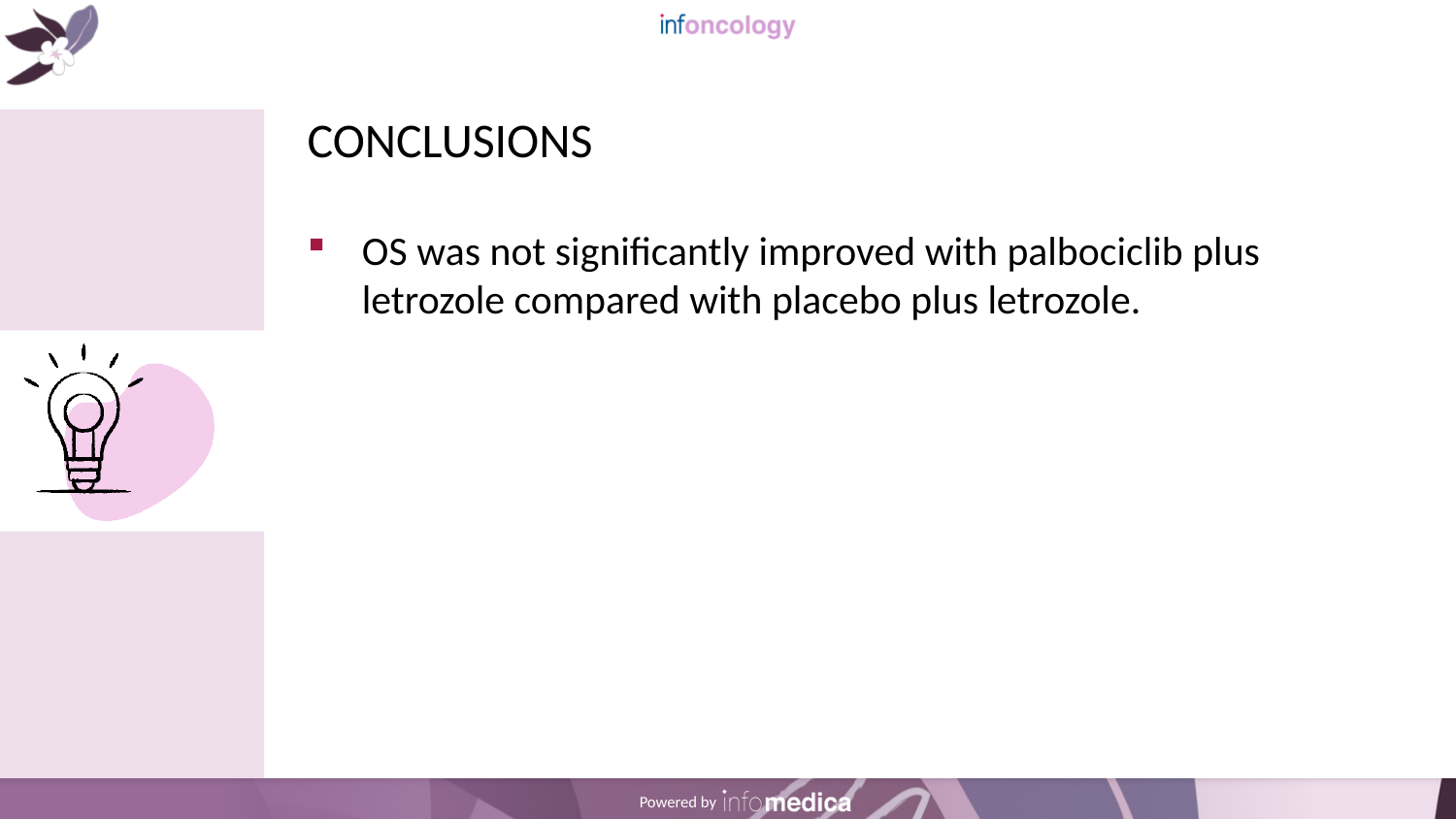

# CONCLUSIONS
OS was not significantly improved with palbociclib plus letrozole compared with placebo plus letrozole.